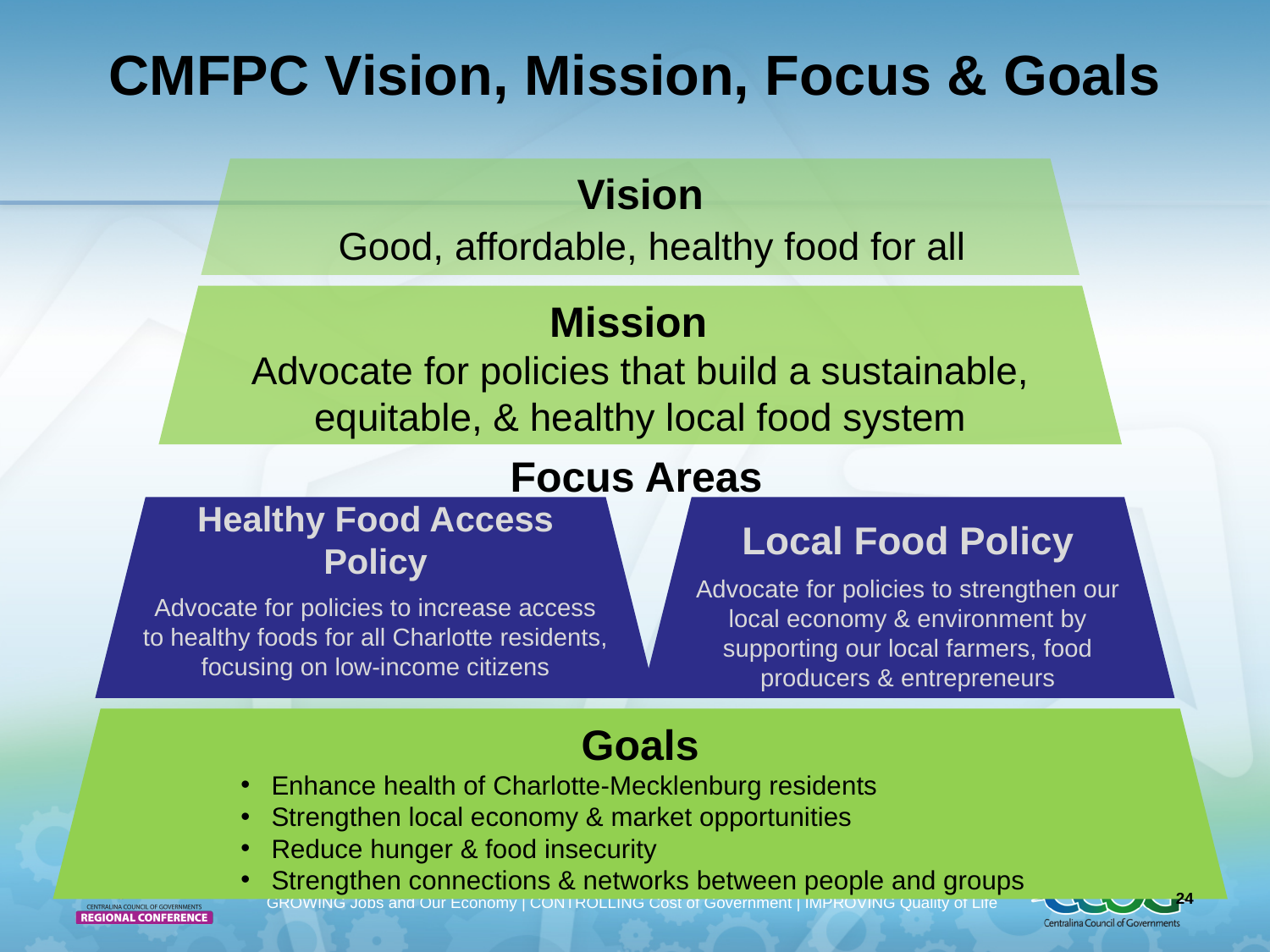

# CMFPC Vision, Mission, Focus & Goals
Vision
  Good, affordable, healthy food for all
Mission
Advocate for policies that build a sustainable, equitable, & healthy local food system
Focus Areas
Healthy Food Access Policy

Advocate for policies to increase access to healthy foods for all Charlotte residents, focusing on low-income citizens

Local Food Policy

Advocate for policies to strengthen our local economy & environment by supporting our local farmers, food producers & entrepreneurs
Goals
Enhance health of Charlotte-Mecklenburg residents
Strengthen local economy & market opportunities
Reduce hunger & food insecurity
Strengthen connections & networks between people and groups
24